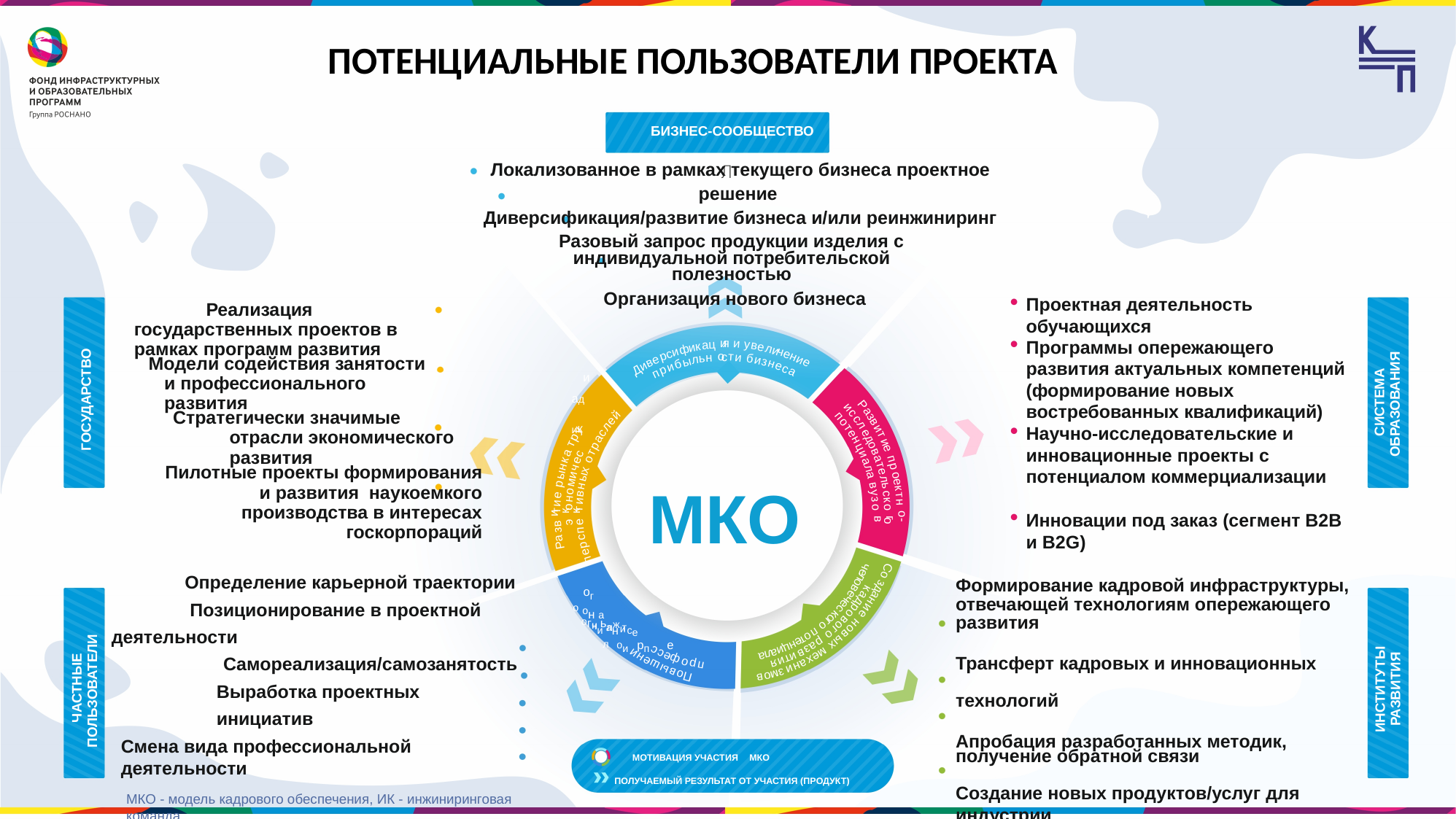

# ПОТЕНЦИАЛЬНЫЕ ПОЛЬЗОВАТЕЛИ ПРОЕКТА
БИЗНЕС-СООБЩЕСТВО

Локализованное в рамках текущего бизнеса проектное решение
Диверсификация/развитие бизнеса и/или реинжиниринг
Разовый запрос продукции изделия с индивидуальной потребительской полезностью
Организация нового бизнеса
Проектная деятельность обучающихся
Реализация государственных проектов в рамках программ развития
я
Программы опережающего развития актуальных компетенций (формирование новых востребованных квалификаций)
и
ц
и о
а
у
к
ГОСУДАРСТВО
в
и
е
ф
СИСТЕМА ОБРАЗОВАНИЯ
ли
и
ч
рс
е
с
т
н
и
е
ь
н
л
б
в
ы
и
Модели содействия занятости и профессионального развития
и
з
б
и
е
н
и
Д
е
р
с
п
а
и ад
ик

ог
o он а         огн ьлжи
чи ан тсе
л  ои   рп      е
Р
и
й
Стратегически значимые отрасли экономического развития
с
аз
е
п
л
с
о
у
в
с
л
Научно-исследовательские и инновационные проекты с потенциалом коммерциализации
т
и
р
а
е
ед
т
т
р
н
т
а
ие
о
с
ц
о
к
е
в
и
н
ч
а
п
х
а
т
Пилотные проекты формирования и развития  наукоемкого производства в интересах госкорпораций
и
ы
р
л
ы
е
м
р
а
н
ое
л
МКО
о
в
в
ь
е
к
н
и
у
и
т
ск
о
т
з
т
н
о
о
и к к
Инновации под заказ (сегмент B2B и B2G)
о- г в
э
е
зв
п
о
с
а
р
Р
е
п
Определение карьерной траектории
 Позиционирование в проектной деятельности
Самореализация/самозанятость Выработка проектных инициатив
Смена вида профессиональной деятельности
С
че
о
л
Формирование кадровой инфраструктуры, отвечающей технологиям опережающего развития
Трансферт кадровых и инновационных  технологий
Апробация разработанных методик,
получение обратной связи
Создание новых продуктов/услуг для индустрии
о
зд
в
к
е
а
а
ч
д
н
е
р
и
с
о
е
ко
в
г
н
о
о
ЧАСТНЫЕ ПОЛЬЗОВАТЕЛИ
о
г
п
в
о
от
ы
е
р
ИНСТИТУТЫ РАЗВИТИЯ
н
с
х
а
ц
и
с
з
и
а
н
е
м
в
л
а
ф
е
е
ит
о
х
ш
и
р
п
я
а
ы
н
в
и
о
зм
П
о
в
МОТИВАЦИЯ УЧАСТИЯ    МКО
ПОЛУЧАЕМЫЙ РЕЗУЛЬТАТ ОТ УЧАСТИЯ (ПРОДУКТ)
МКО - модель кадрового обеспечения, ИК - инжиниринговая команда